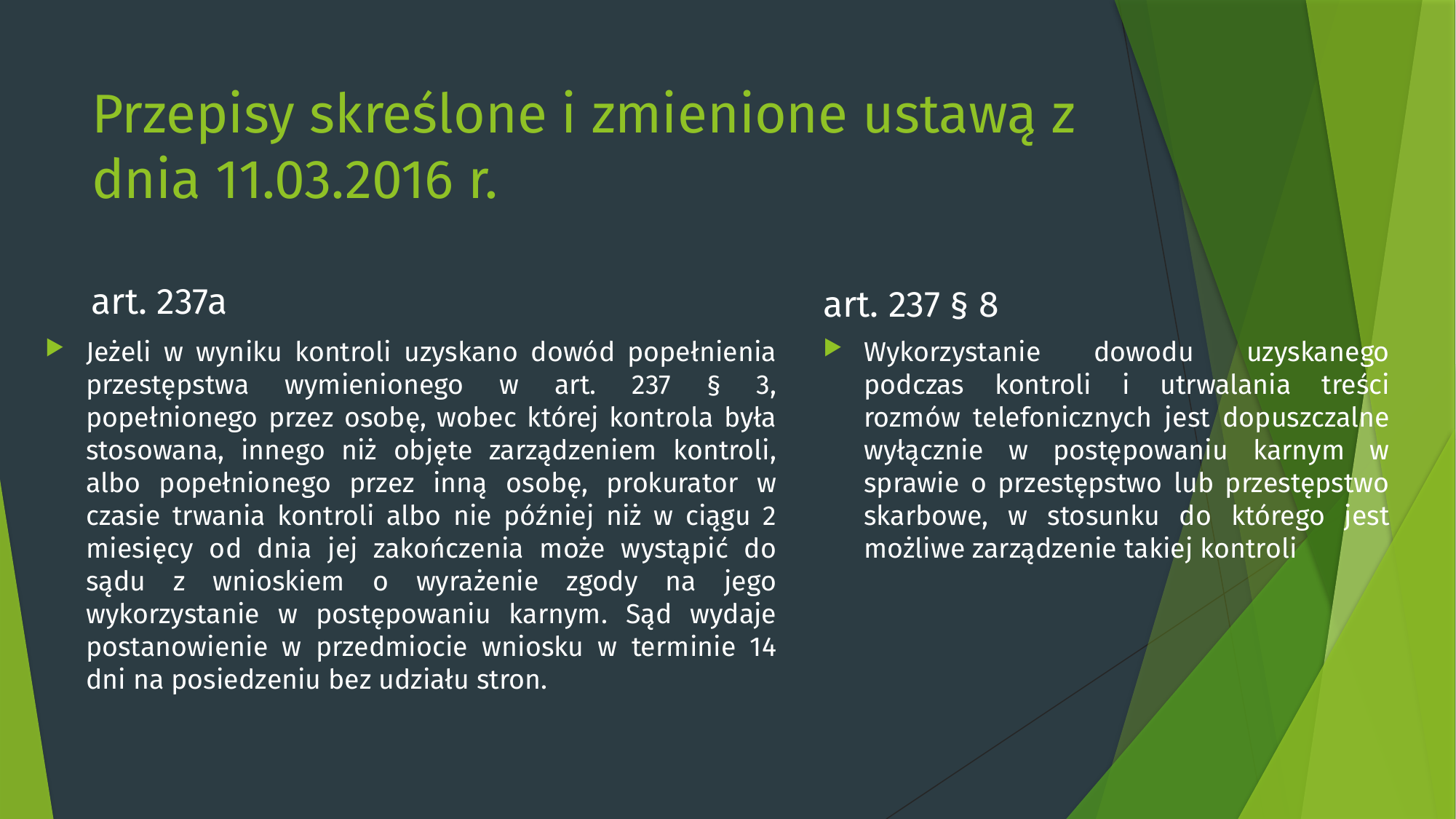

# Przepisy skreślone i zmienione ustawą z dnia 11.03.2016 r.
art. 237 § 8
art. 237a
Wykorzystanie dowodu uzyskanego podczas kontroli i utrwalania treści rozmów telefonicznych jest dopuszczalne wyłącznie w postępowaniu karnym w sprawie o przestępstwo lub przestępstwo skarbowe, w stosunku do którego jest możliwe zarządzenie takiej kontroli
Jeżeli w wyniku kontroli uzyskano dowód popełnienia przestępstwa wymienionego w art. 237 § 3, popełnionego przez osobę, wobec której kontrola była stosowana, innego niż objęte zarządzeniem kontroli, albo popełnionego przez inną osobę, prokurator w czasie trwania kontroli albo nie później niż w ciągu 2 miesięcy od dnia jej zakończenia może wystąpić do sądu z wnioskiem o wyrażenie zgody na jego wykorzystanie w postępowaniu karnym. Sąd wydaje postanowienie w przedmiocie wniosku w terminie 14 dni na posiedzeniu bez udziału stron.